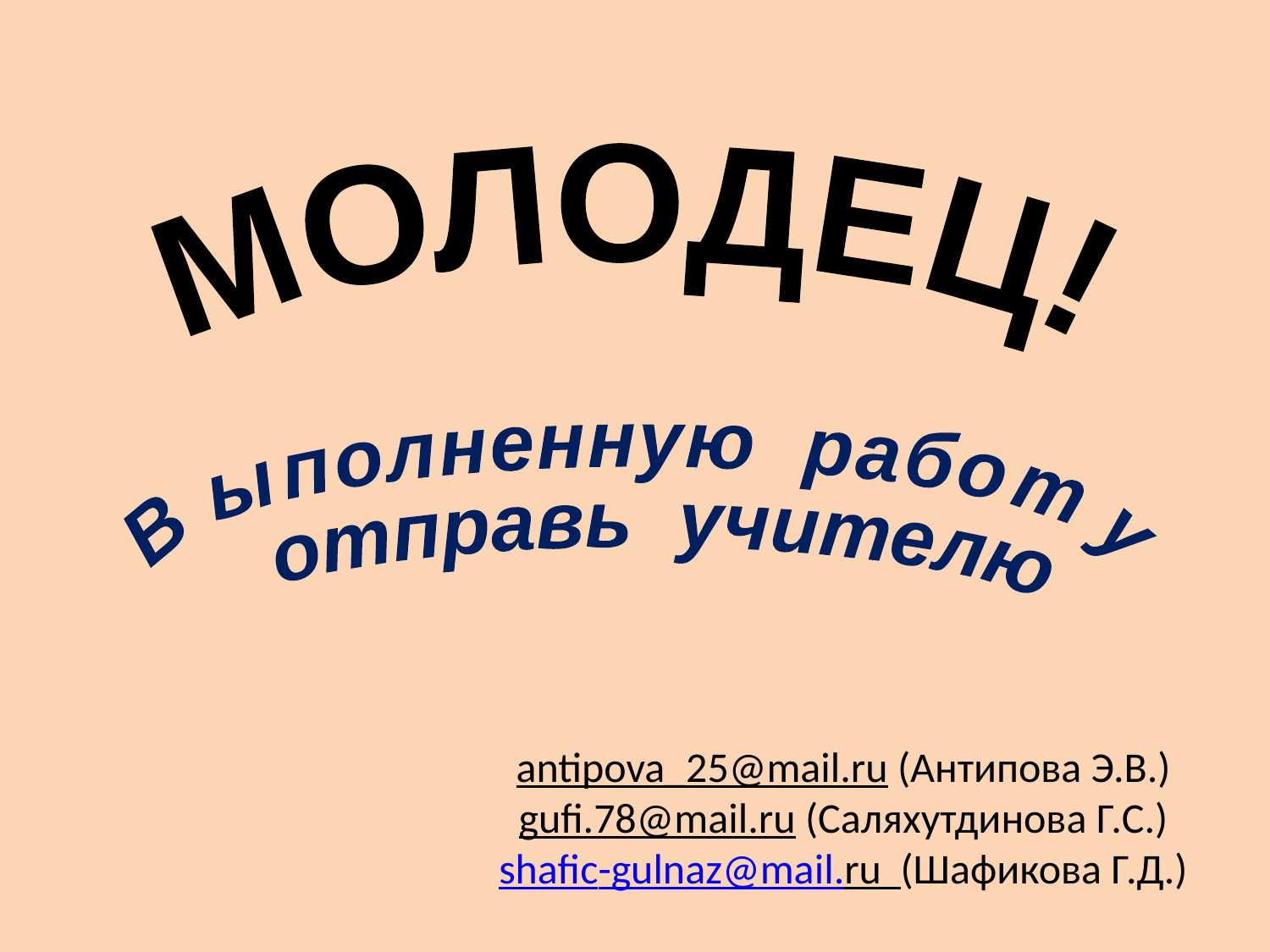

МОЛОДЕЦ!
Выполненную  работу
 отправь  учителю
antipova_25@mail.ru (Антипова Э.В.)
gufi.78@mail.ru (Саляхутдинова Г.С.)
shafic-gulnaz@mail.ru  (Шафикова Г.Д.)